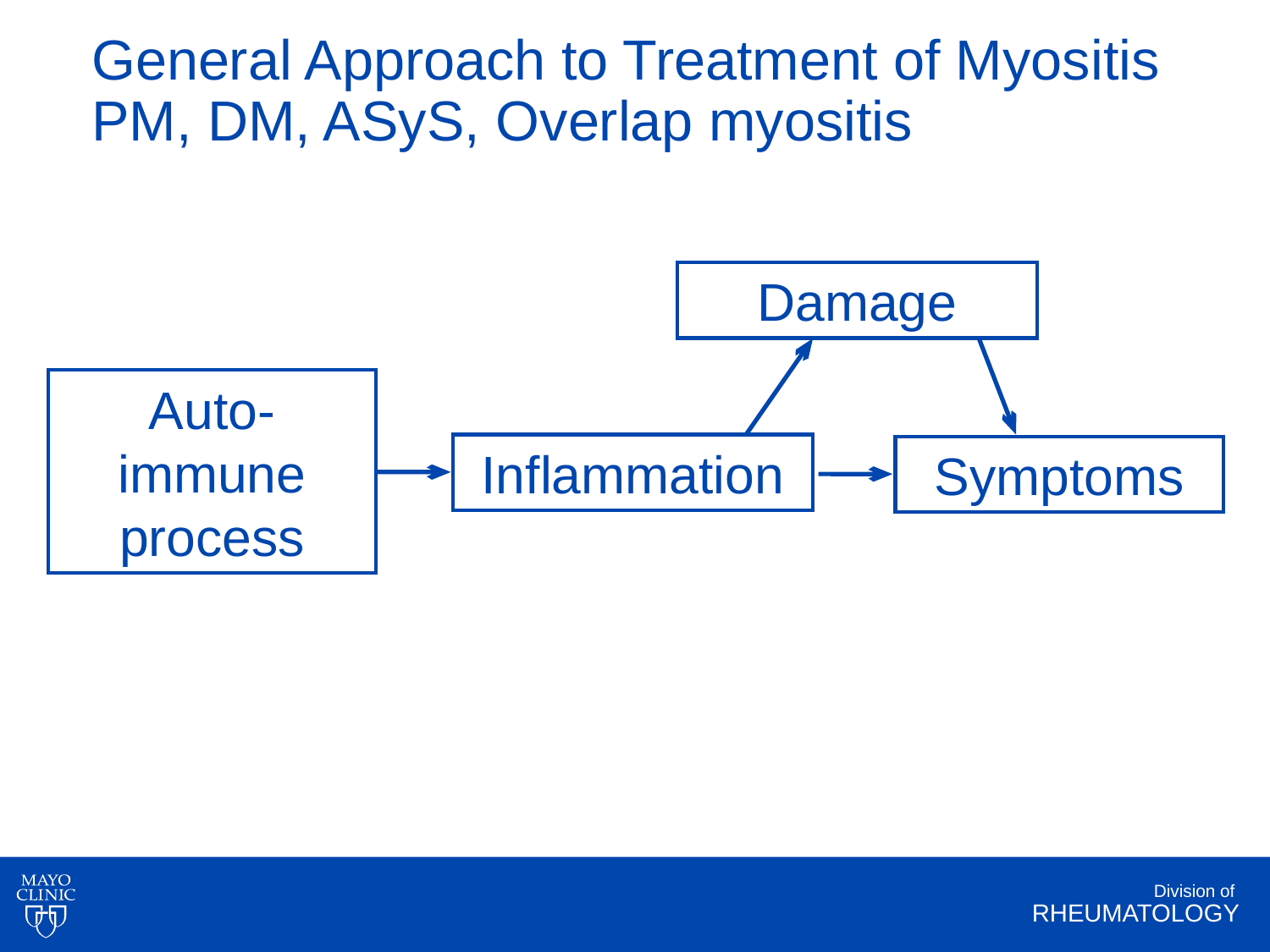

# General Approach to Treatment of Myositis PM, DM, ASyS, Overlap myositis
Damage

Auto-immune process
Inflammation
Symptoms